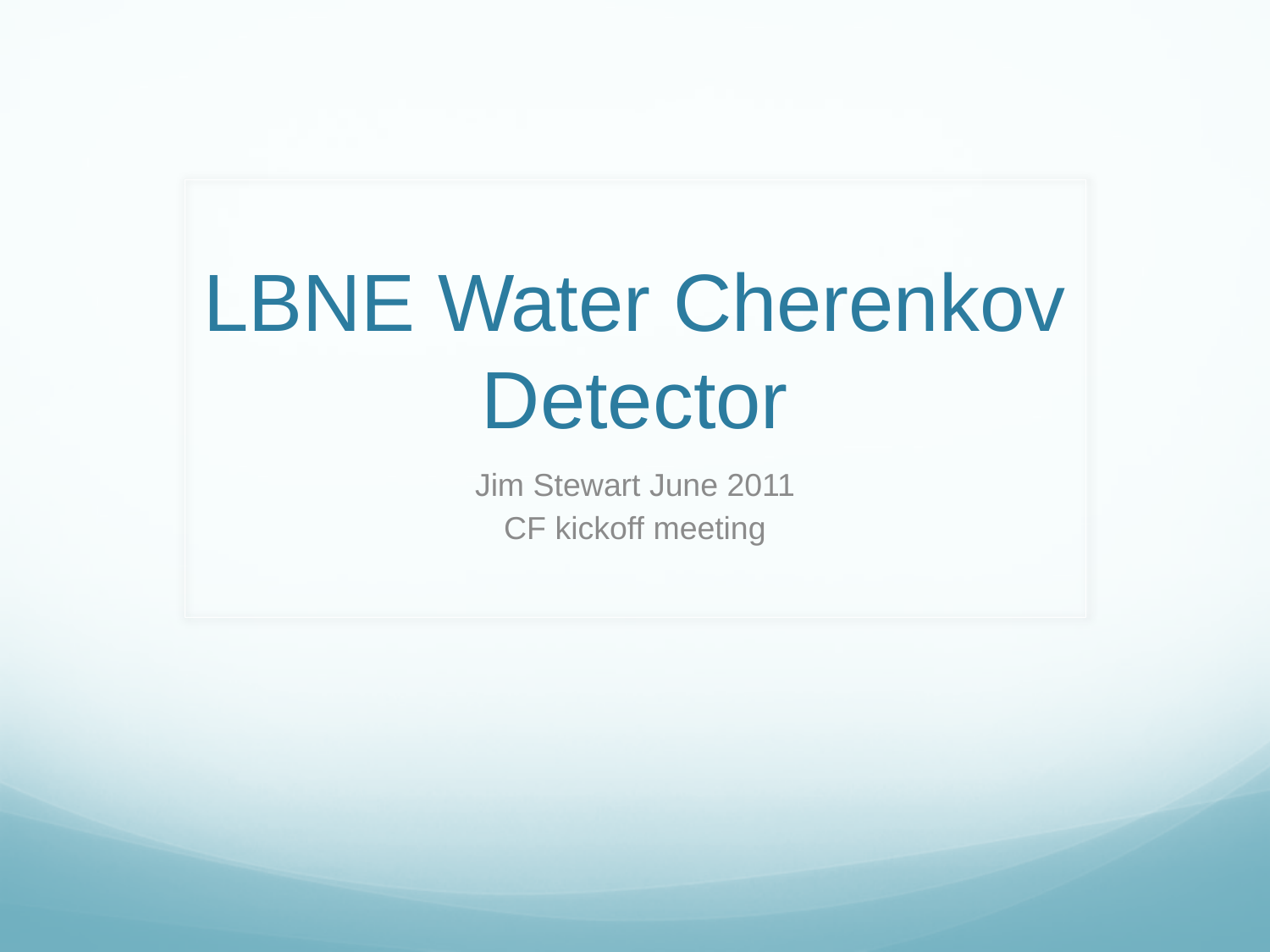

# LBNE Water Cherenkov Detector
Jim Stewart June 2011
CF kickoff meeting